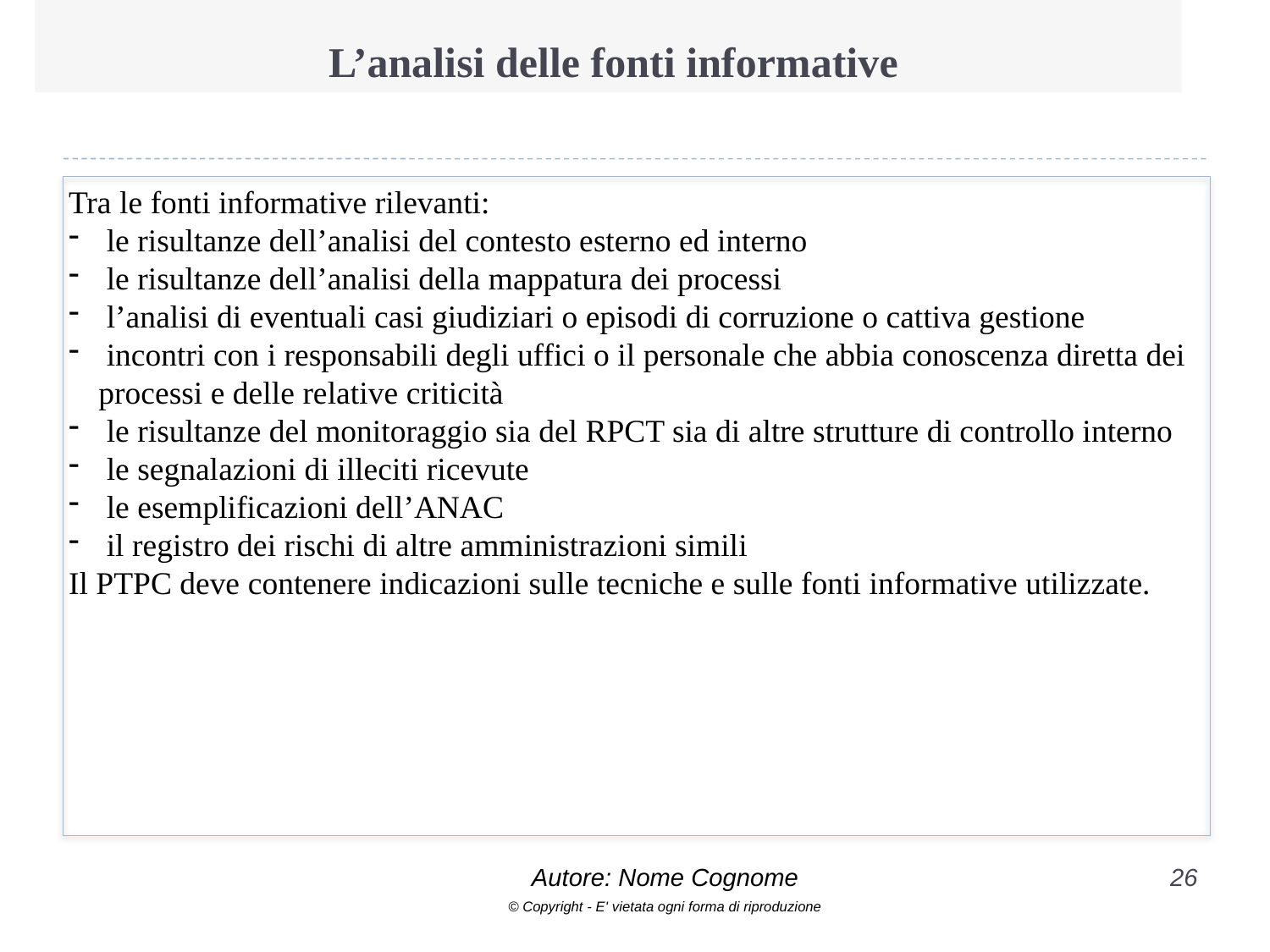

# L’analisi delle fonti informative
Tra le fonti informative rilevanti:
 le risultanze dell’analisi del contesto esterno ed interno
 le risultanze dell’analisi della mappatura dei processi
 l’analisi di eventuali casi giudiziari o episodi di corruzione o cattiva gestione
 incontri con i responsabili degli uffici o il personale che abbia conoscenza diretta dei processi e delle relative criticità
 le risultanze del monitoraggio sia del RPCT sia di altre strutture di controllo interno
 le segnalazioni di illeciti ricevute
 le esemplificazioni dell’ANAC
 il registro dei rischi di altre amministrazioni simili
Il PTPC deve contenere indicazioni sulle tecniche e sulle fonti informative utilizzate.